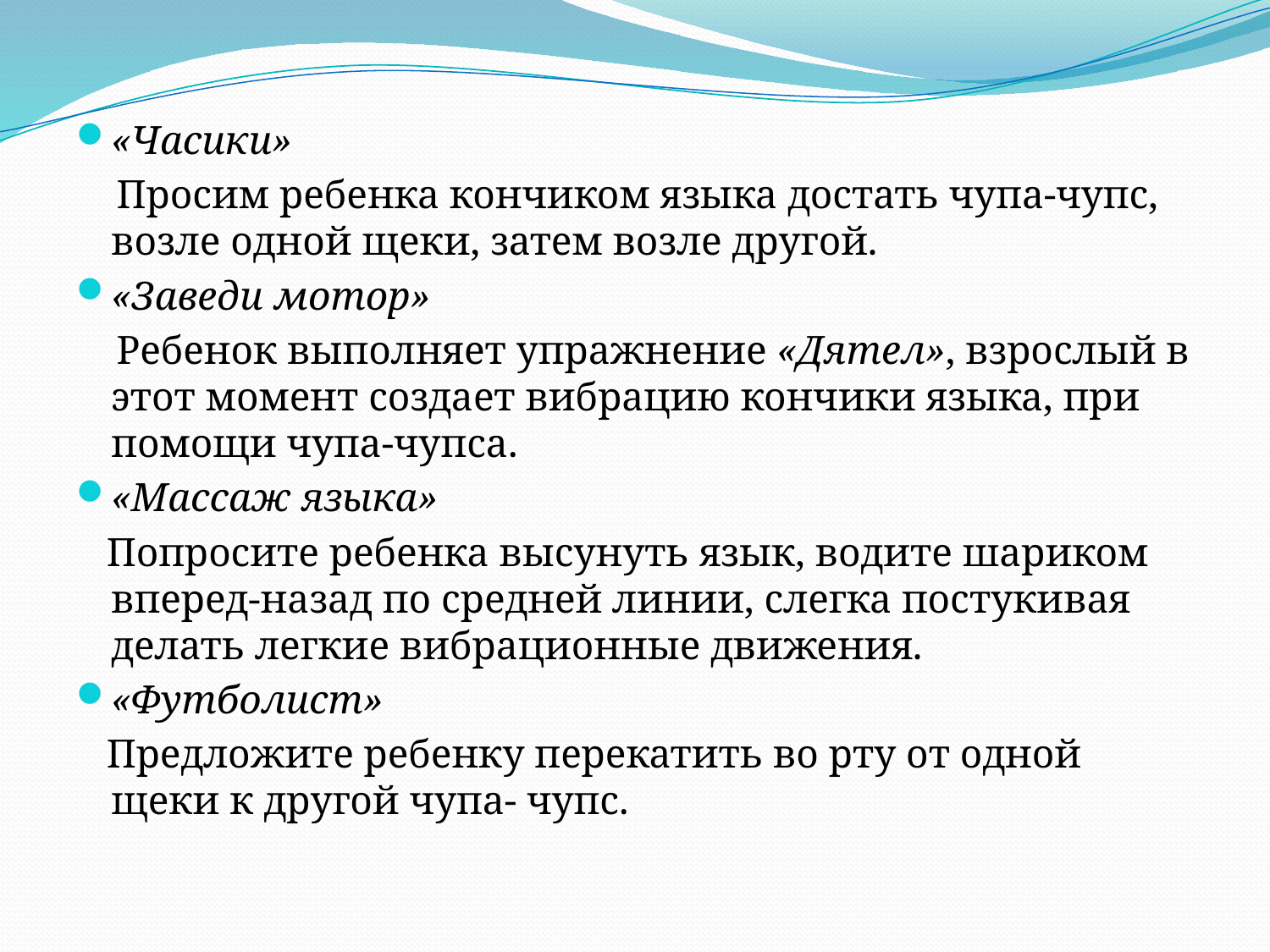

«Часики»
    Просим ребенка кончиком языка достать чупа-чупс, возле одной щеки, затем возле другой.
«Заведи мотор»
    Ребенок выполняет упражнение «Дятел», взрослый в этот момент создает вибрацию кончики языка, при помощи чупа-чупса.
«Массаж языка»
   Попросите ребенка высунуть язык, водите шариком вперед-назад по средней линии, слегка постукивая делать легкие вибрационные движения.
«Футболист»
   Предложите ребенку перекатить во рту от одной щеки к другой чупа- чупс.